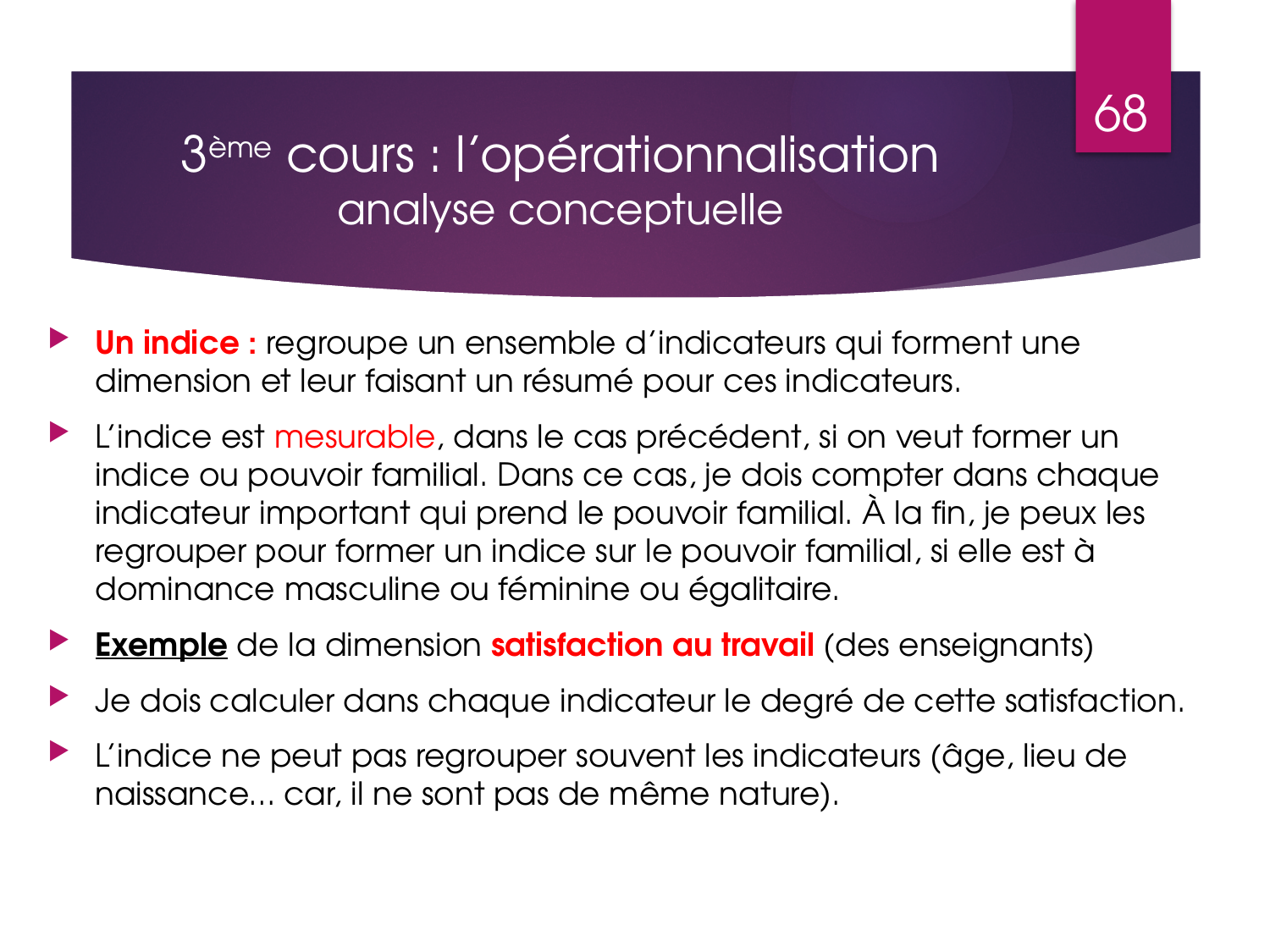

68
# 3ème cours : l’opérationnalisation analyse conceptuelle
Un indice : regroupe un ensemble d’indicateurs qui forment une dimension et leur faisant un résumé pour ces indicateurs.
L’indice est mesurable, dans le cas précédent, si on veut former un indice ou pouvoir familial. Dans ce cas, je dois compter dans chaque indicateur important qui prend le pouvoir familial. À la fin, je peux les regrouper pour former un indice sur le pouvoir familial, si elle est à dominance masculine ou féminine ou égalitaire.
Exemple de la dimension satisfaction au travail (des enseignants)
Je dois calculer dans chaque indicateur le degré de cette satisfaction.
L’indice ne peut pas regrouper souvent les indicateurs (âge, lieu de naissance… car, il ne sont pas de même nature).